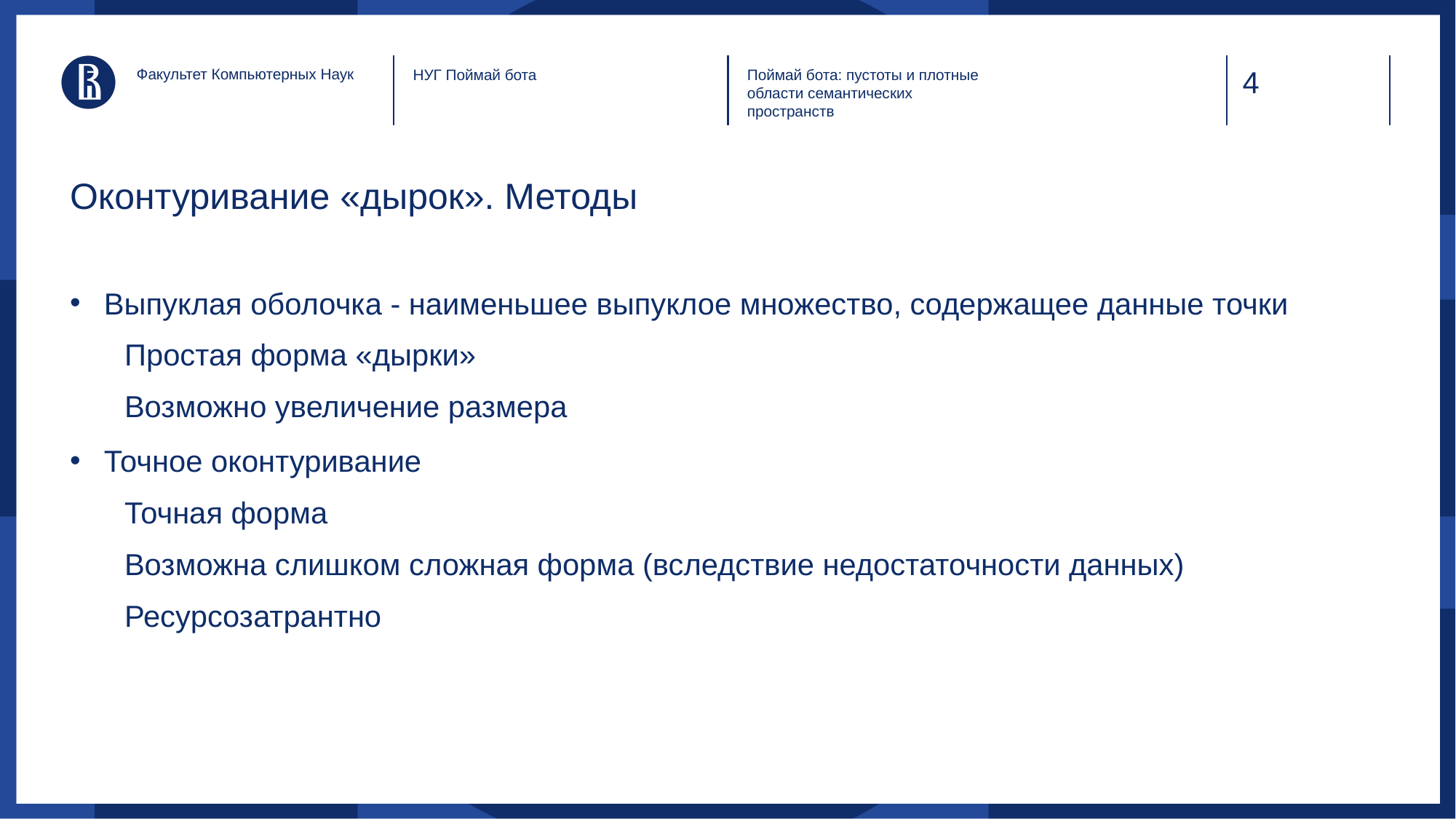

Факультет Компьютерных Наук

НУГ Поймай бота

Поймай бота: пустоты и плотные области семантических пространств
# Оконтуривание «дырок». Методы
Выпуклая оболочка - наименьшее выпуклое множество, содержащее данные точки
Простая форма «дырки»
Возможно увеличение размера
Точное оконтуривание
Точная форма
Возможна слишком сложная форма (вследствие недостаточности данных)
Ресурсозатрантно